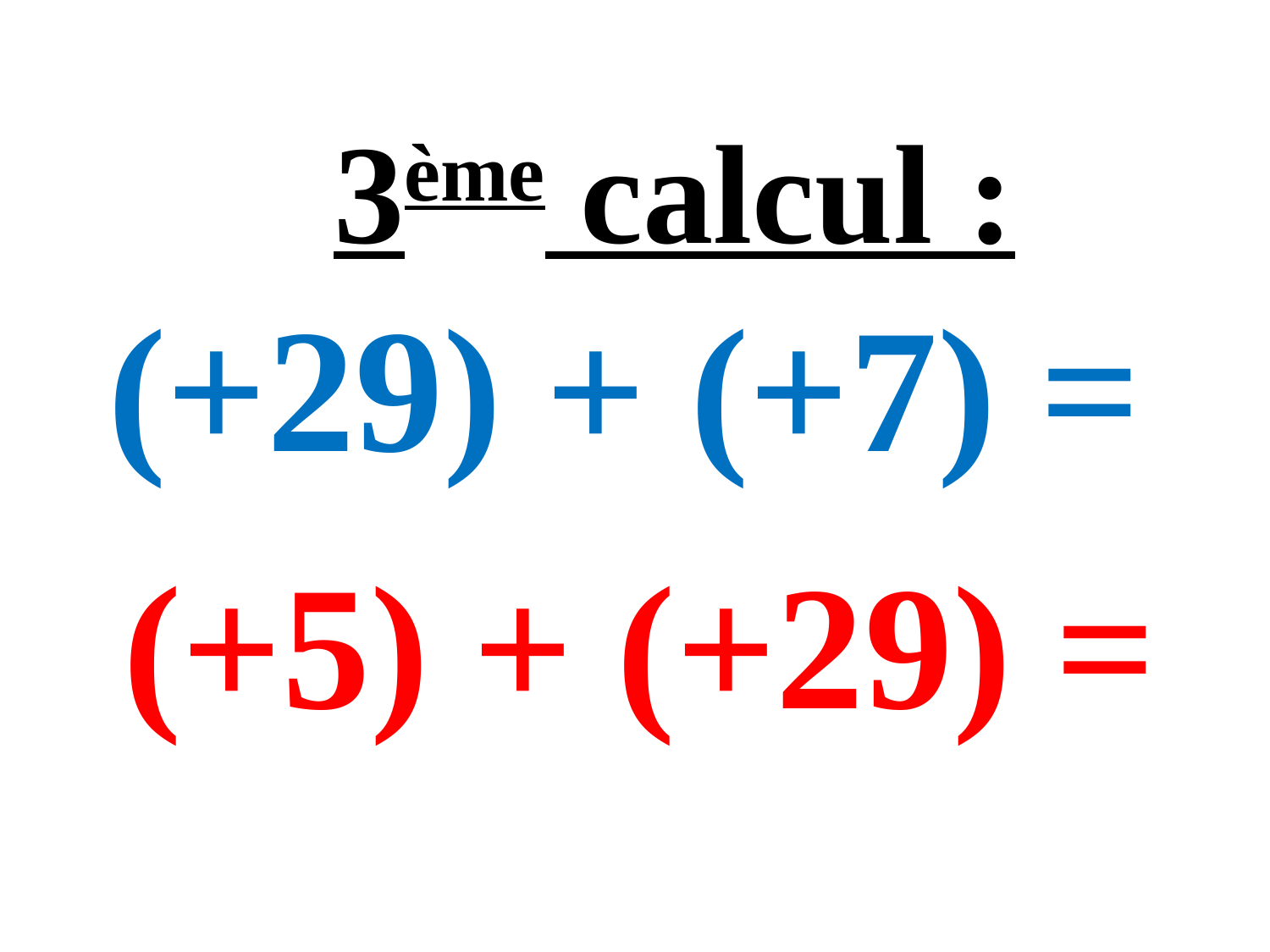

3ème calcul :
# (+29) + (+7) =
(+5) + (+29) =